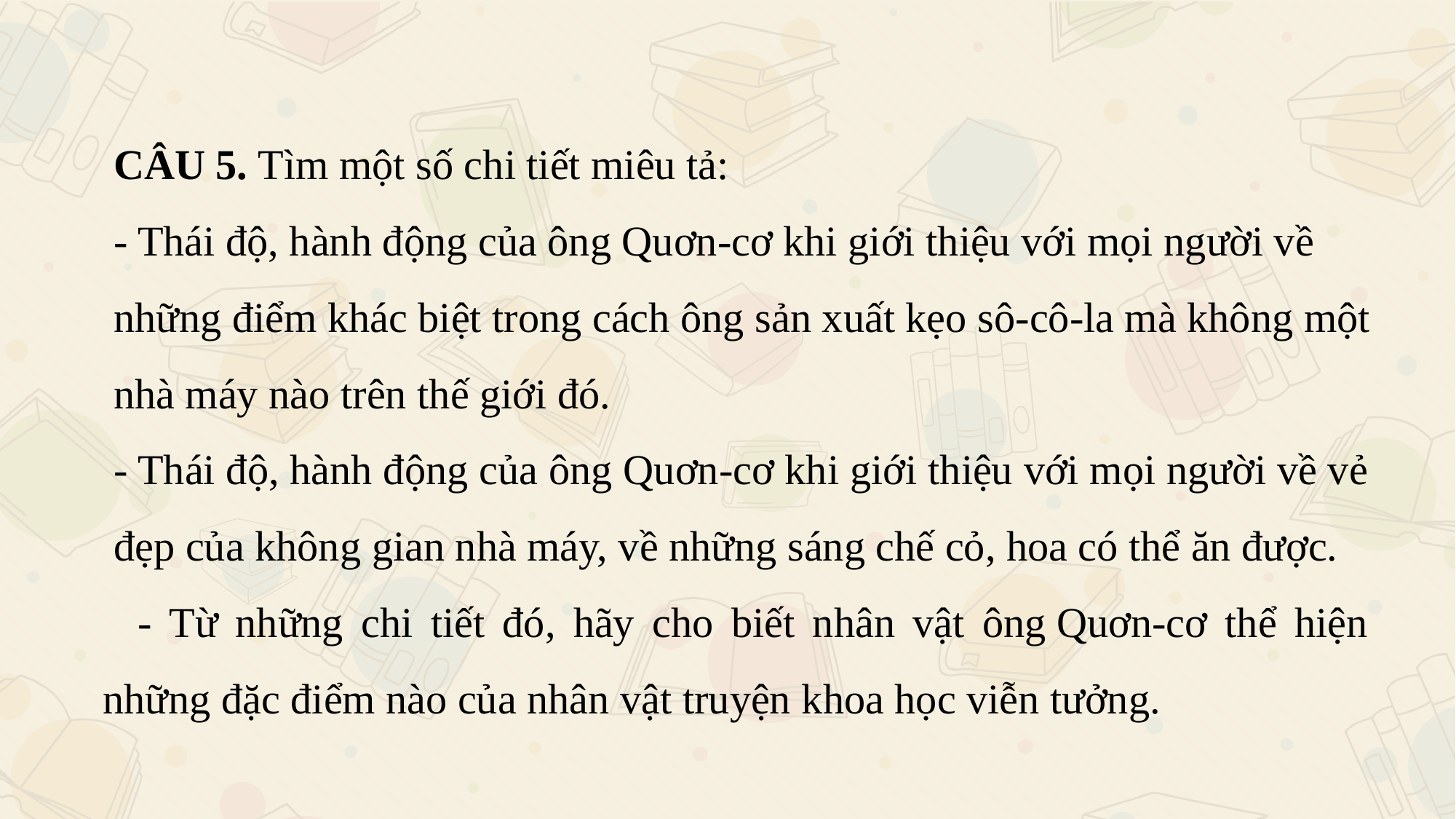

CÂU 5. Tìm một số chi tiết miêu tả:
- Thái độ, hành động của ông Quơn-cơ khi giới thiệu với mọi người về những điểm khác biệt trong cách ông sản xuất kẹo sô-cô-la mà không một nhà máy nào trên thế giới đó.
- Thái độ, hành động của ông Quơn-cơ khi giới thiệu với mọi người về vẻ đẹp của không gian nhà máy, về những sáng chế cỏ, hoa có thể ăn được.
  - Từ những chi tiết đó, hãy cho biết nhân vật ông Quơn-cơ thể hiện những đặc điểm nào của nhân vật truyện khoa học viễn tưởng.